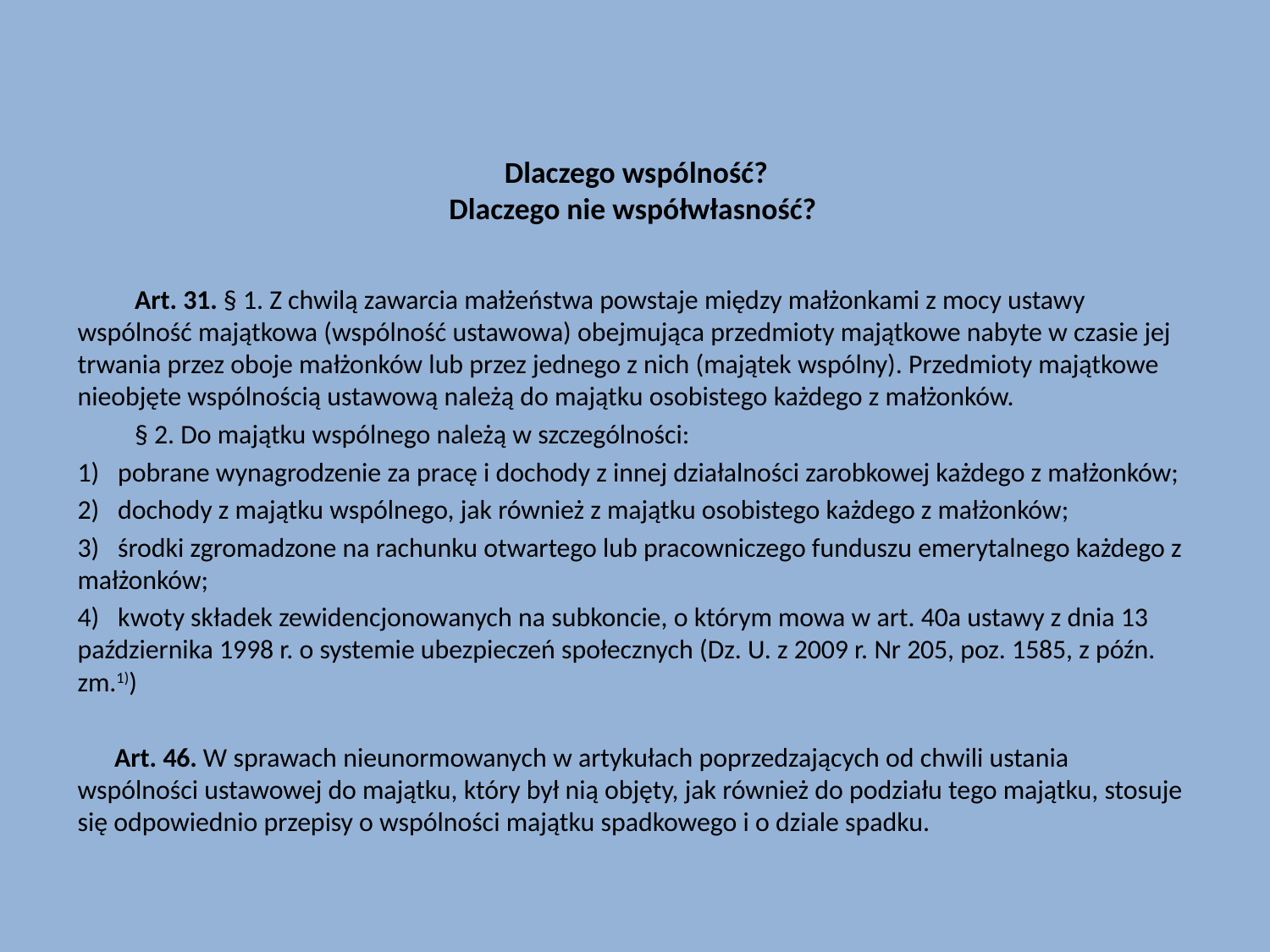

# Dlaczego wspólność? Dlaczego nie współwłasność?
	Art. 31. § 1. Z chwilą zawarcia małżeństwa powstaje między małżonkami z mocy ustawy wspólność majątkowa (wspólność ustawowa) obejmująca przedmioty majątkowe nabyte w czasie jej trwania przez oboje małżonków lub przez jednego z nich (majątek wspólny). Przedmioty majątkowe nieobjęte wspólnością ustawową należą do majątku osobistego każdego z małżonków.
	§ 2. Do majątku wspólnego należą w szczególności:
1)   pobrane wynagrodzenie za pracę i dochody z innej działalności zarobkowej każdego z małżonków;
2)   dochody z majątku wspólnego, jak również z majątku osobistego każdego z małżonków;
3)   środki zgromadzone na rachunku otwartego lub pracowniczego funduszu emerytalnego każdego z małżonków;
4)   kwoty składek zewidencjonowanych na subkoncie, o którym mowa w art. 40a ustawy z dnia 13 października 1998 r. o systemie ubezpieczeń społecznych (Dz. U. z 2009 r. Nr 205, poz. 1585, z późn. zm.1))

      Art. 46. W sprawach nieunormowanych w artykułach poprzedzających od chwili ustania wspólności ustawowej do majątku, który był nią objęty, jak również do podziału tego majątku, stosuje się odpowiednio przepisy o wspólności majątku spadkowego i o dziale spadku.